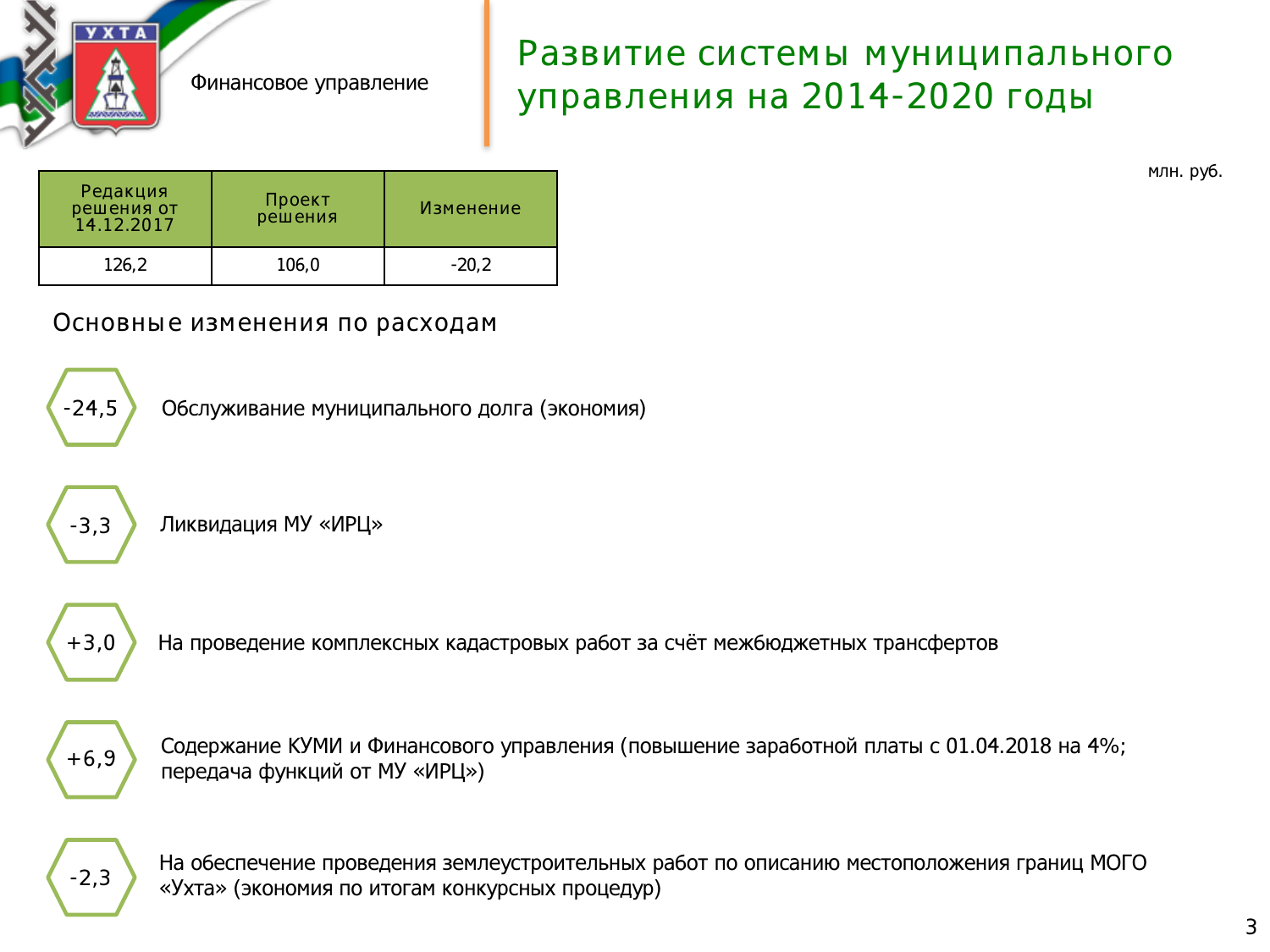

# Развитие системы муниципального управления на 2014-2020 годы
млн. руб.
| Редакция решения от 14.12.2017 | Проект решения | Изменение |
| --- | --- | --- |
| 126,2 | 106,0 | -20,2 |
Основные изменения по расходам

Обслуживание муниципального долга (экономия)
-24,5

Ликвидация МУ «ИРЦ»
-3,3

+3,0
На проведение комплексных кадастровых работ за счёт межбюджетных трансфертов

Содержание КУМИ и Финансового управления (повышение заработной платы с 01.04.2018 на 4%; передача функций от МУ «ИРЦ»)
+6,9

На обеспечение проведения землеустроительных работ по описанию местоположения границ МОГО «Ухта» (экономия по итогам конкурсных процедур)
-2,3
3